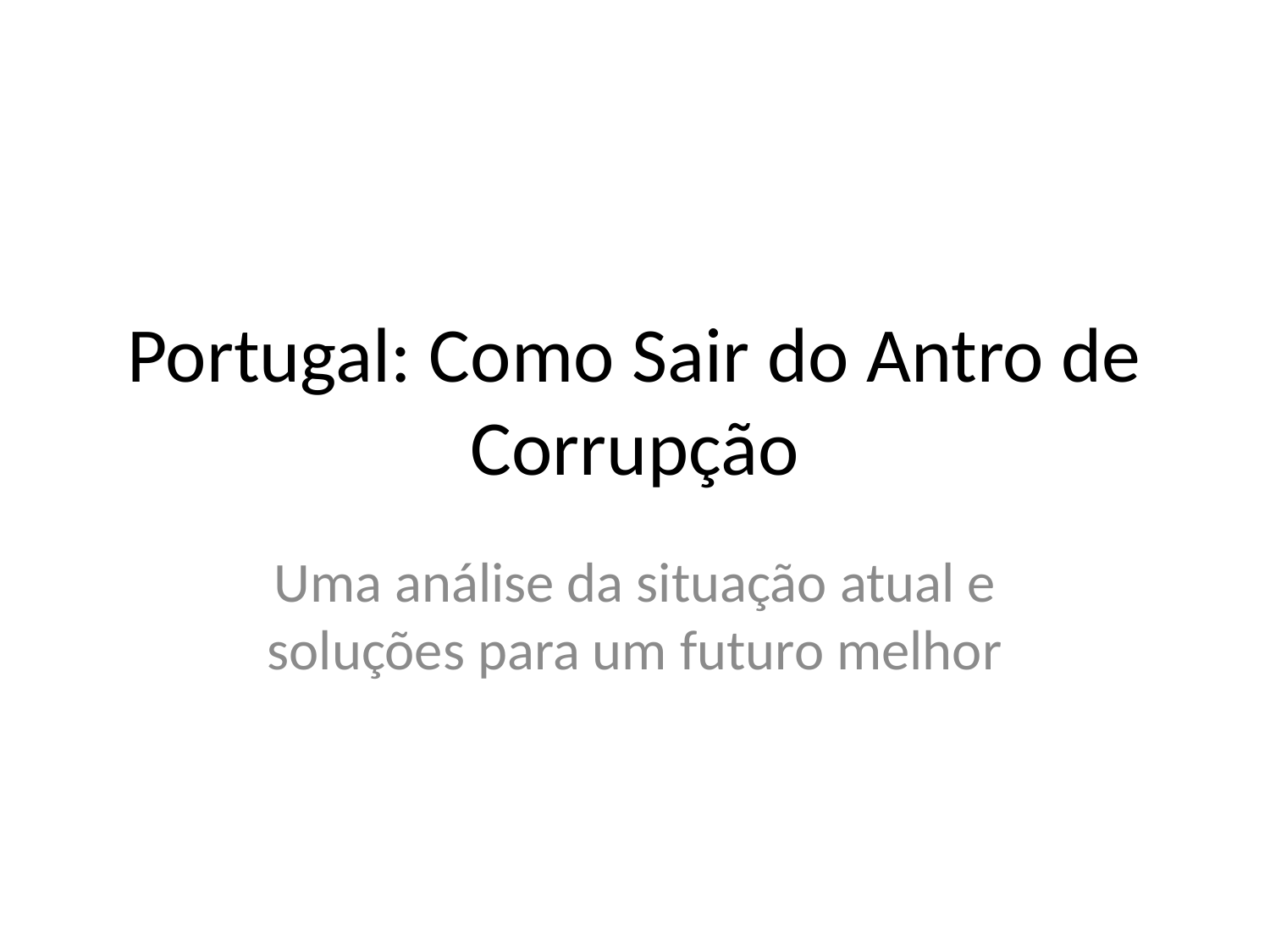

# Portugal: Como Sair do Antro de Corrupção
Uma análise da situação atual e soluções para um futuro melhor